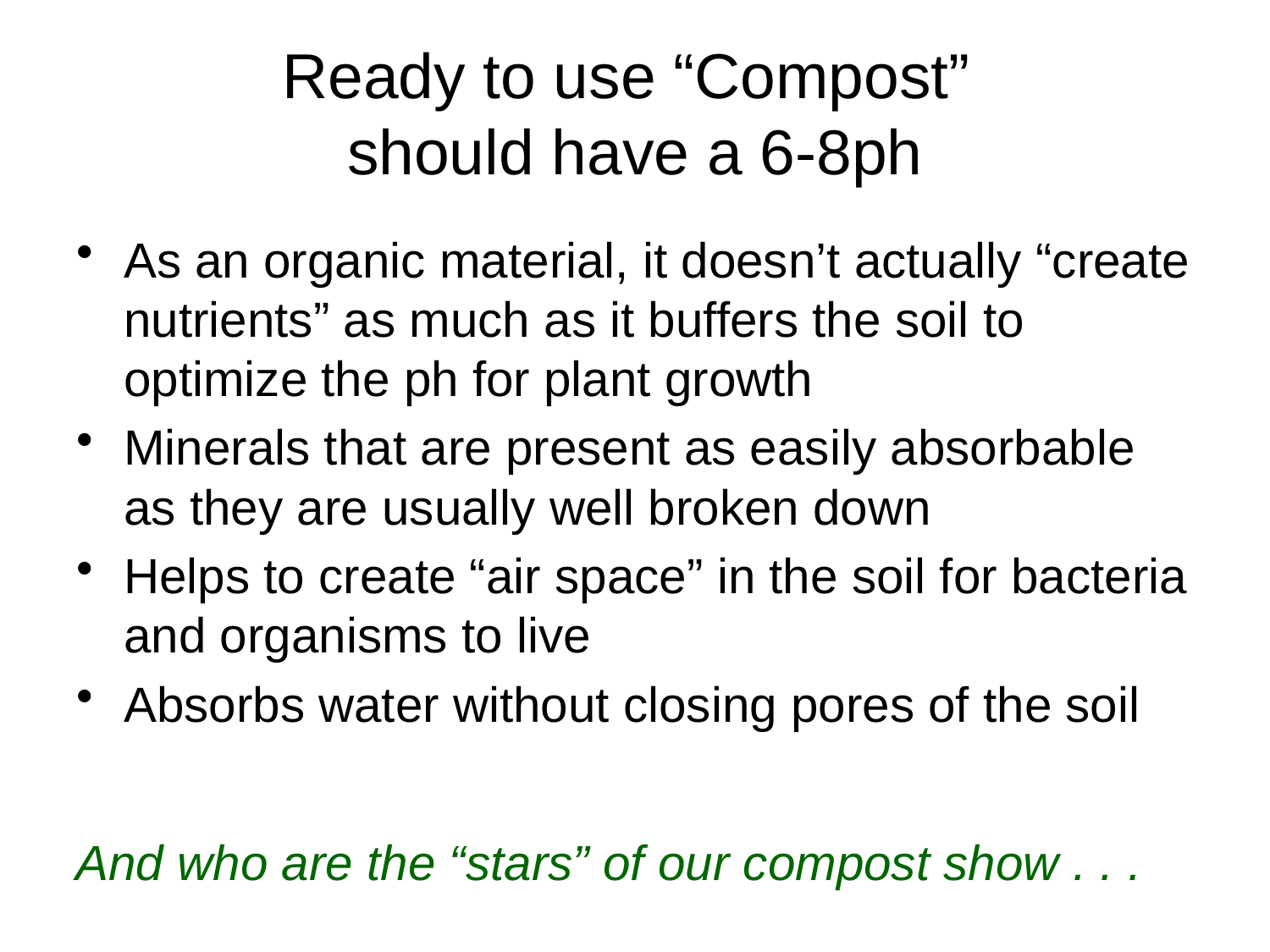

# Ready to use “Compost” should have a 6-8ph
As an organic material, it doesn’t actually “create nutrients” as much as it buffers the soil to optimize the ph for plant growth
Minerals that are present as easily absorbable as they are usually well broken down
Helps to create “air space” in the soil for bacteria and organisms to live
Absorbs water without closing pores of the soil

And who are the “stars” of our compost show . . .